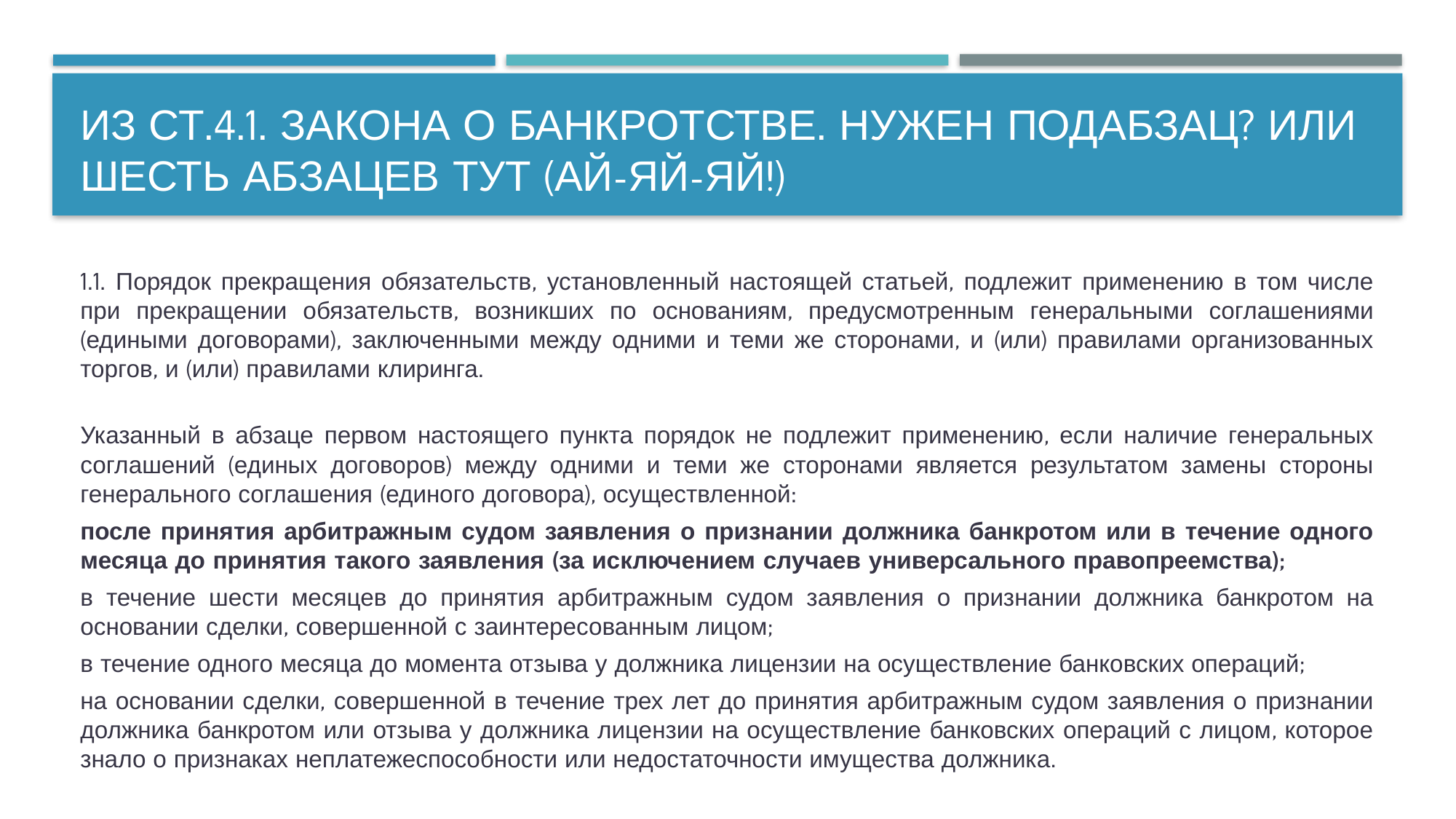

# из ст.4.1. Закона о банкротстве. Нужен подабзац? Или шесть абзацев тут (ай-яй-яй!)
1.1. Порядок прекращения обязательств, установленный настоящей статьей, подлежит применению в том числе при прекращении обязательств, возникших по основаниям, предусмотренным генеральными соглашениями (едиными договорами), заключенными между одними и теми же сторонами, и (или) правилами организованных торгов, и (или) правилами клиринга.
Указанный в абзаце первом настоящего пункта порядок не подлежит применению, если наличие генеральных соглашений (единых договоров) между одними и теми же сторонами является результатом замены стороны генерального соглашения (единого договора), осуществленной:
после принятия арбитражным судом заявления о признании должника банкротом или в течение одного месяца до принятия такого заявления (за исключением случаев универсального правопреемства);
в течение шести месяцев до принятия арбитражным судом заявления о признании должника банкротом на основании сделки, совершенной с заинтересованным лицом;
в течение одного месяца до момента отзыва у должника лицензии на осуществление банковских операций;
на основании сделки, совершенной в течение трех лет до принятия арбитражным судом заявления о признании должника банкротом или отзыва у должника лицензии на осуществление банковских операций с лицом, которое знало о признаках неплатежеспособности или недостаточности имущества должника.